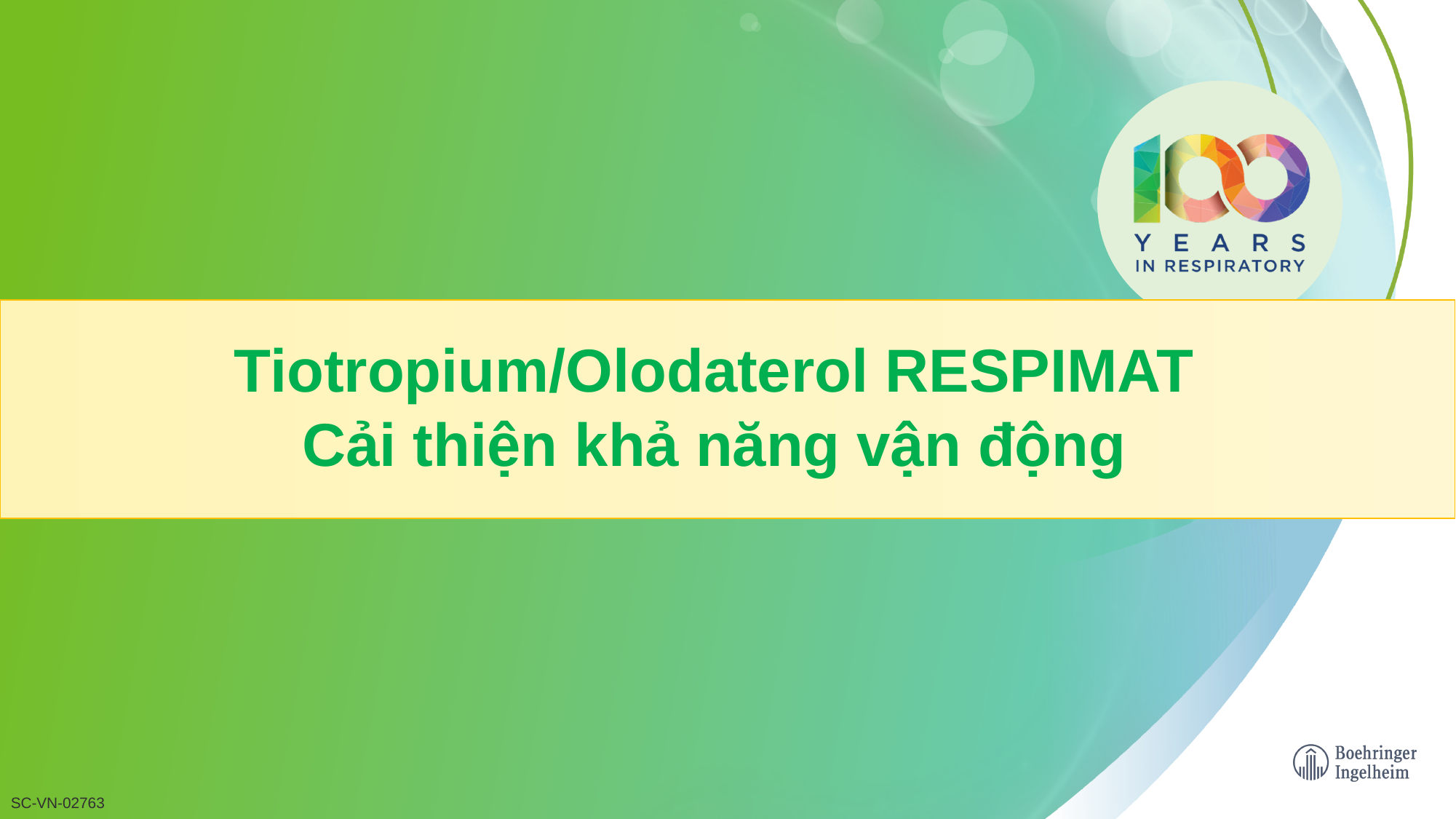

Tiotropium/Olodaterol RESPIMAT
Cải thiện khả năng vận động